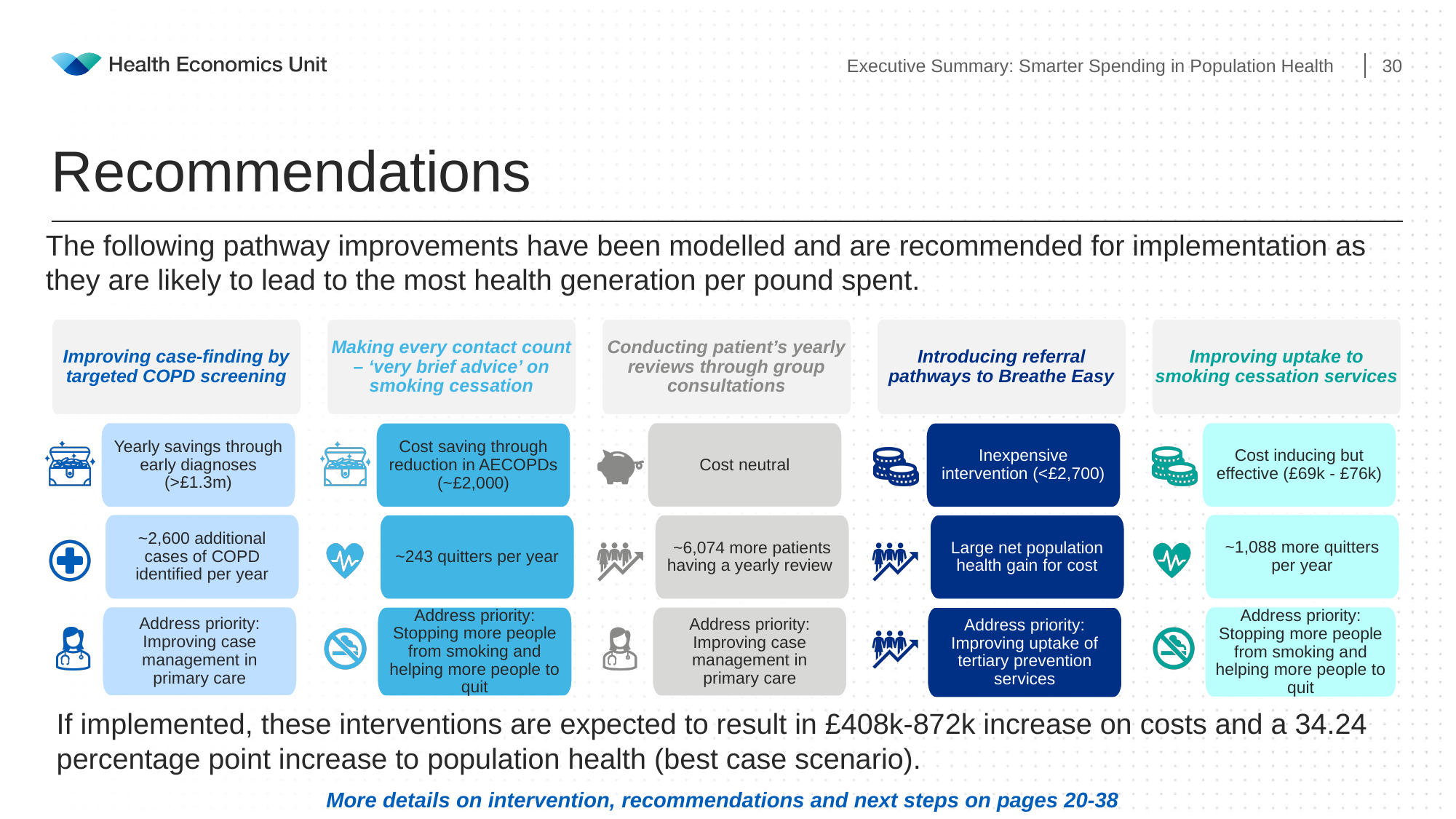

Executive Summary: Smarter Spending in Population Health
30
# Recommendations
The following pathway improvements have been modelled and are recommended for implementation as they are likely to lead to the most health generation per pound spent.

Improving case-finding by targeted COPD screening
Making every contact count – ‘very brief advice’ on smoking cessation
Conducting patient’s yearly reviews through group consultations
Introducing referral pathways to Breathe Easy
Improving uptake to smoking cessation services
Yearly savings through early diagnoses (>£1.3m)
Cost neutral
Cost inducing but effective (£69k - £76k)
Cost saving through reduction in AECOPDs (~£2,000)
Inexpensive intervention (<£2,700)

~2,600 additional cases of COPD identified per year
~1,088 more quitters per year
~6,074 more patients having a yearly review
Large net population health gain for cost
~243 quitters per year

Address priority: Improving case management in primary care
Address priority: Stopping more people from smoking and helping more people to quit
Address priority: Stopping more people from smoking and helping more people to quit
Address priority: Improving case management in primary care
Address priority: Improving uptake of tertiary prevention services

If implemented, these interventions are expected to result in £408k-872k increase on costs and a 34.24 percentage point increase to population health (best case scenario).

More details on intervention, recommendations and next steps on pages 20-38